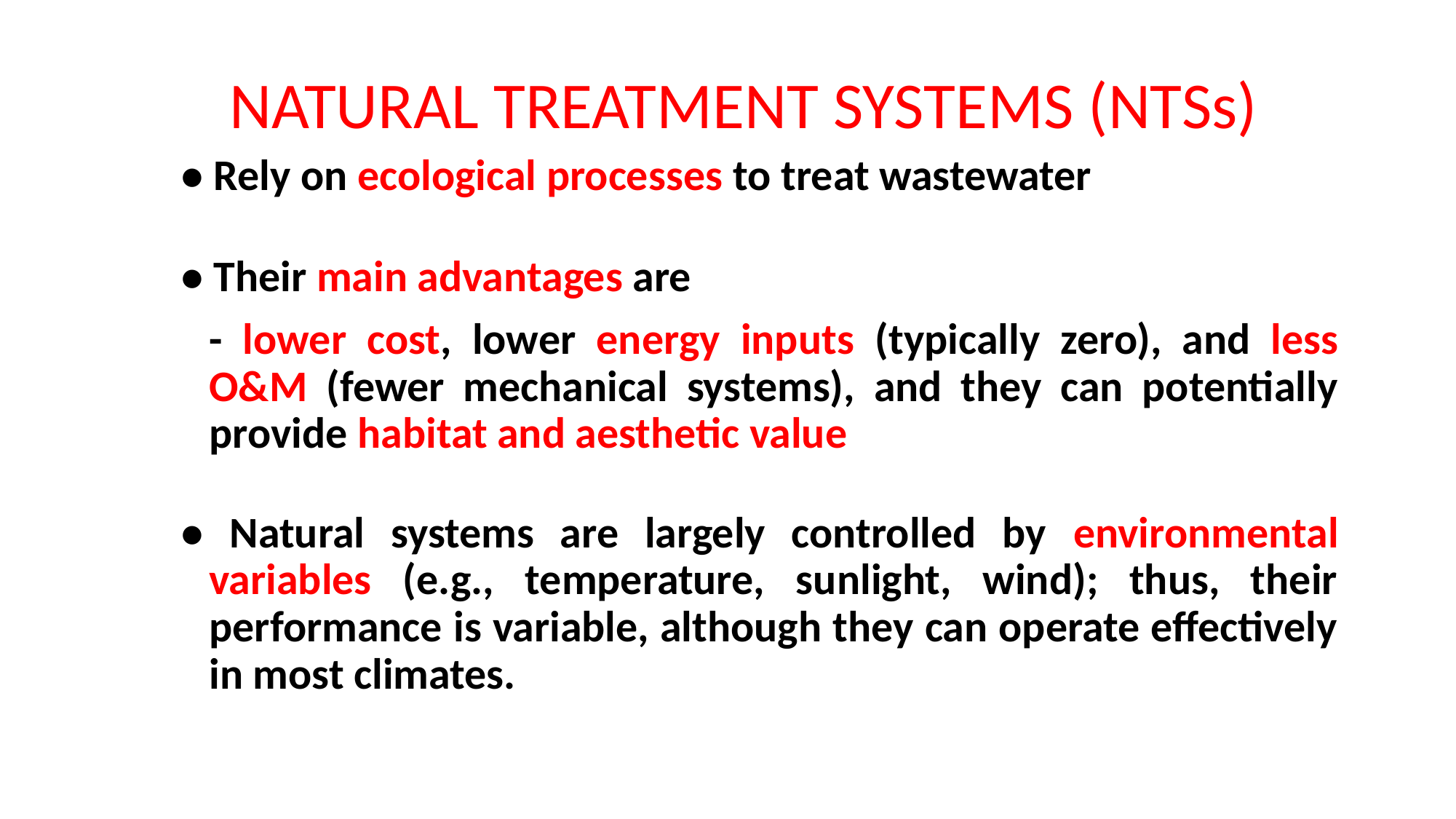

# NATURAL TREATMENT SYSTEMS (NTSs)
• Rely on ecological processes to treat wastewater

• Their main advantages are
	- lower cost, lower energy inputs (typically zero), and less O&M (fewer mechanical systems), and they can potentially provide habitat and aesthetic value

• Natural systems are largely controlled by environmental variables (e.g., temperature, sunlight, wind); thus, their performance is variable, although they can operate effectively in most climates.